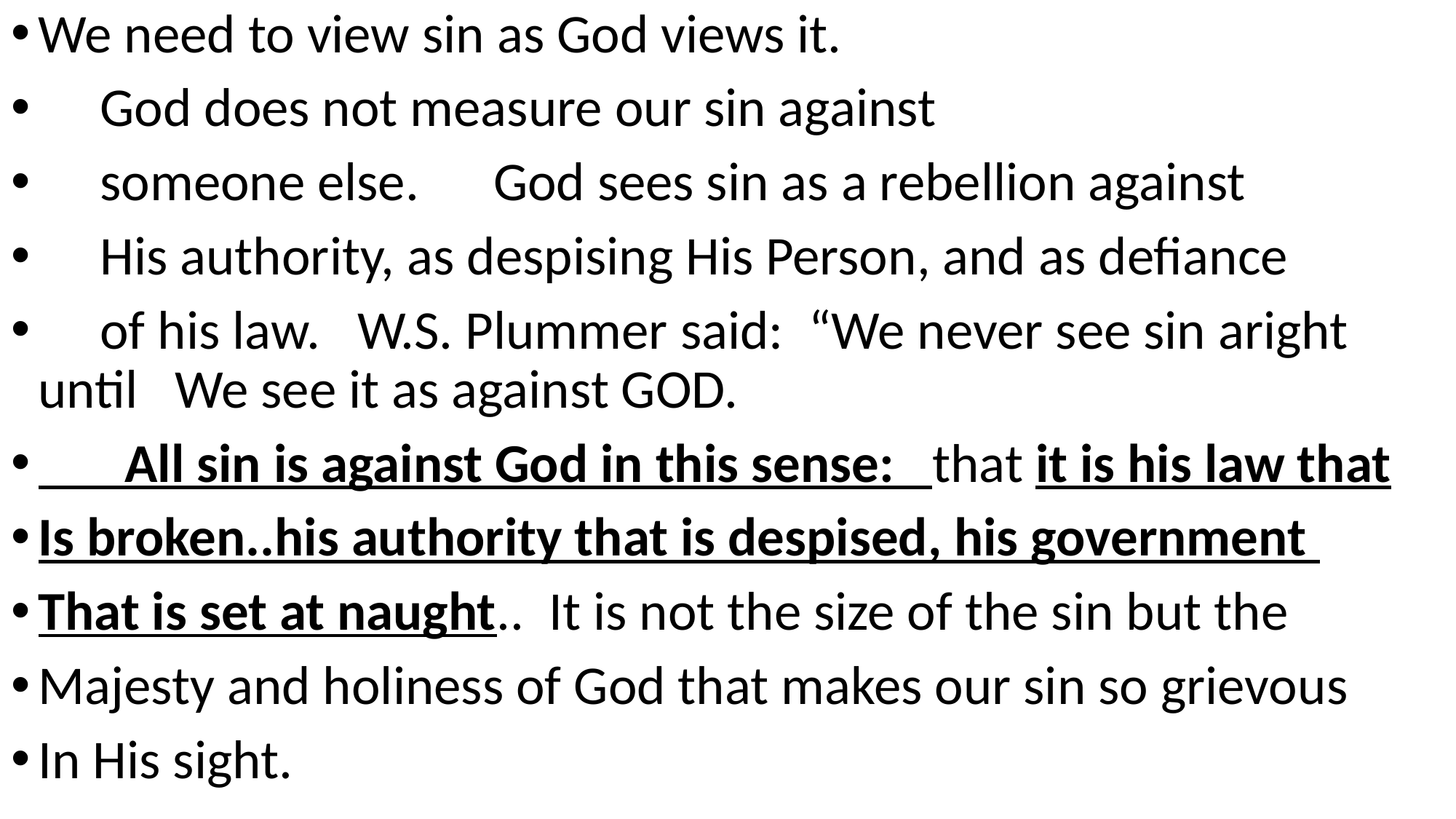

We need to view sin as God views it.
     God does not measure our sin against
     someone else.      God sees sin as a rebellion against
     His authority, as despising His Person, and as defiance
     of his law.   W.S. Plummer said:  “We never see sin aright until   We see it as against GOD.
       All sin is against God in this sense:   that it is his law that
Is broken..his authority that is despised, his government
That is set at naught..  It is not the size of the sin but the
Majesty and holiness of God that makes our sin so grievous
In His sight.